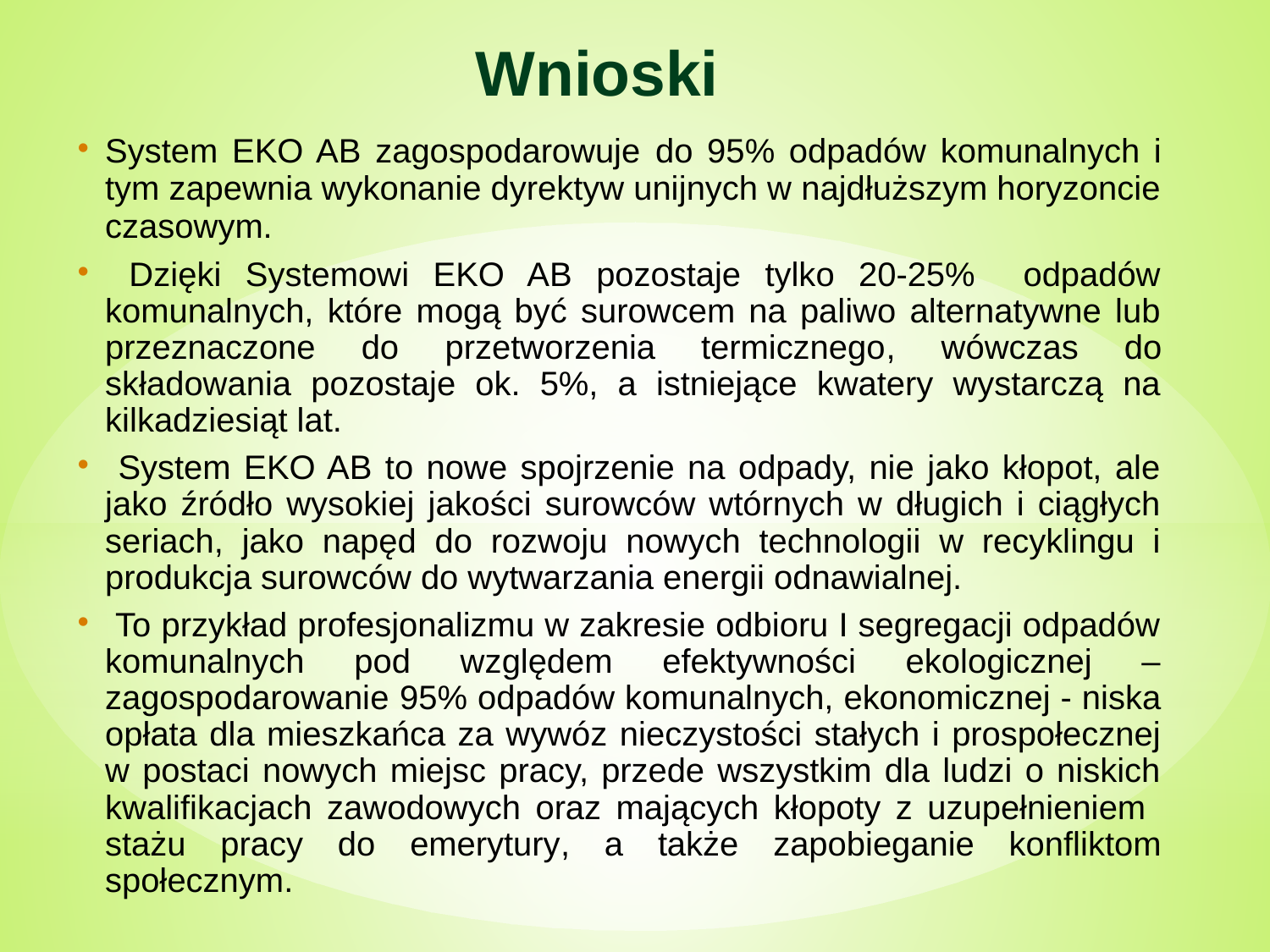

# Wnioski
System EKO AB zagospodarowuje do 95% odpadów komunalnych i tym zapewnia wykonanie dyrektyw unijnych w najdłuższym horyzoncie czasowym.
 Dzięki Systemowi EKO AB pozostaje tylko 20-25%  odpadów komunalnych, które mogą być surowcem na paliwo alternatywne lub przeznaczone do przetworzenia termicznego, wówczas do składowania pozostaje ok. 5%, a istniejące kwatery wystarczą na kilkadziesiąt lat.
 System EKO AB to nowe spojrzenie na odpady, nie jako kłopot, ale jako źródło wysokiej jakości surowców wtórnych w długich i ciągłych seriach, jako napęd do rozwoju nowych technologii w recyklingu i produkcja surowców do wytwarzania energii odnawialnej.
 To przykład profesjonalizmu w zakresie odbioru I segregacji odpadów komunalnych pod względem efektywności ekologicznej – zagospodarowanie 95% odpadów komunalnych, ekonomicznej - niska opłata dla mieszkańca za wywóz nieczystości stałych i prospołecznej w postaci nowych miejsc pracy, przede wszystkim dla ludzi o niskich kwalifikacjach zawodowych oraz mających kłopoty z uzupełnieniem  stażu pracy do emerytury, a także zapobieganie konfliktom społecznym.